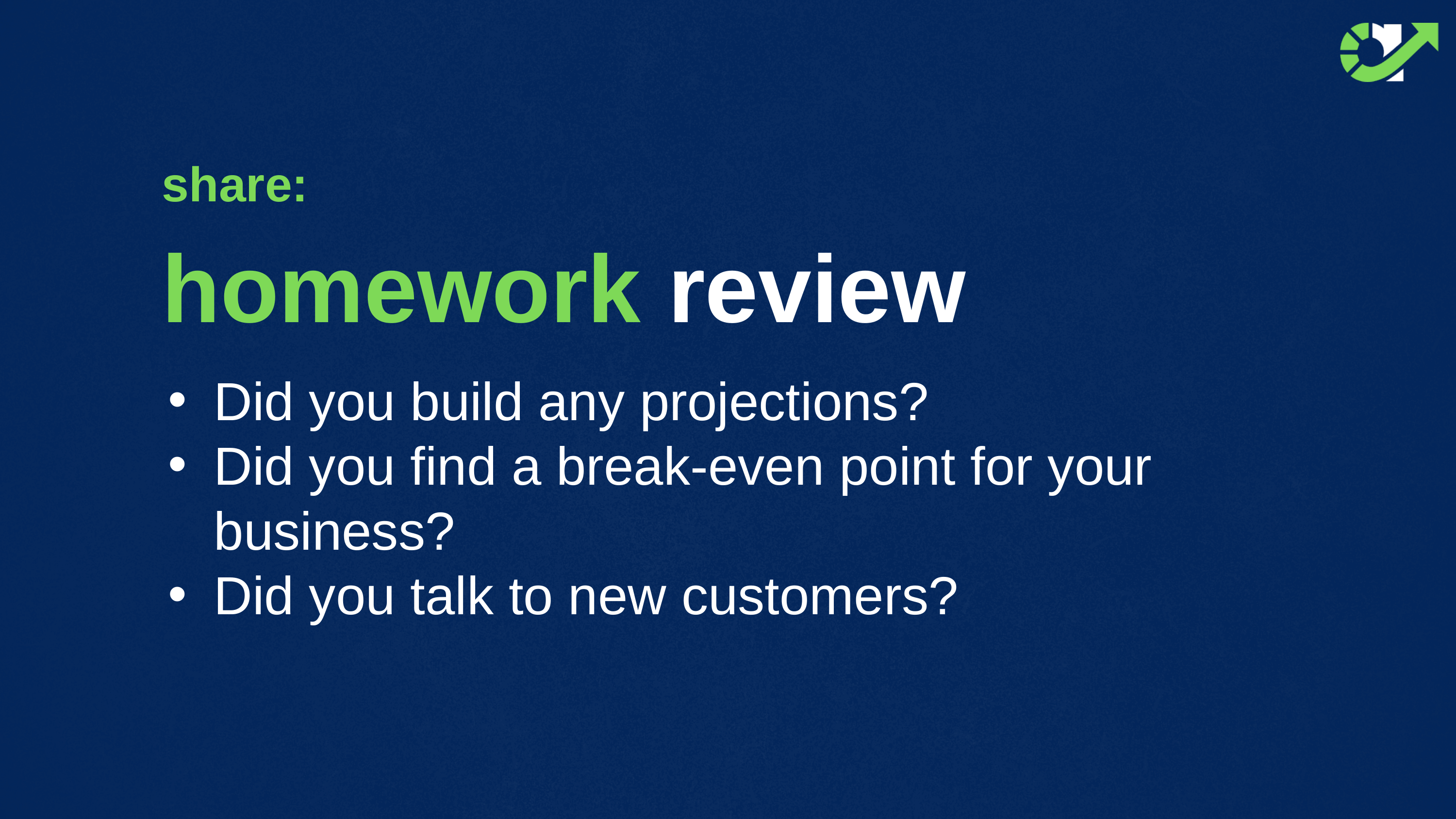

share:
homework review
Did you build any projections?
Did you find a break-even point for your business?
Did you talk to new customers?